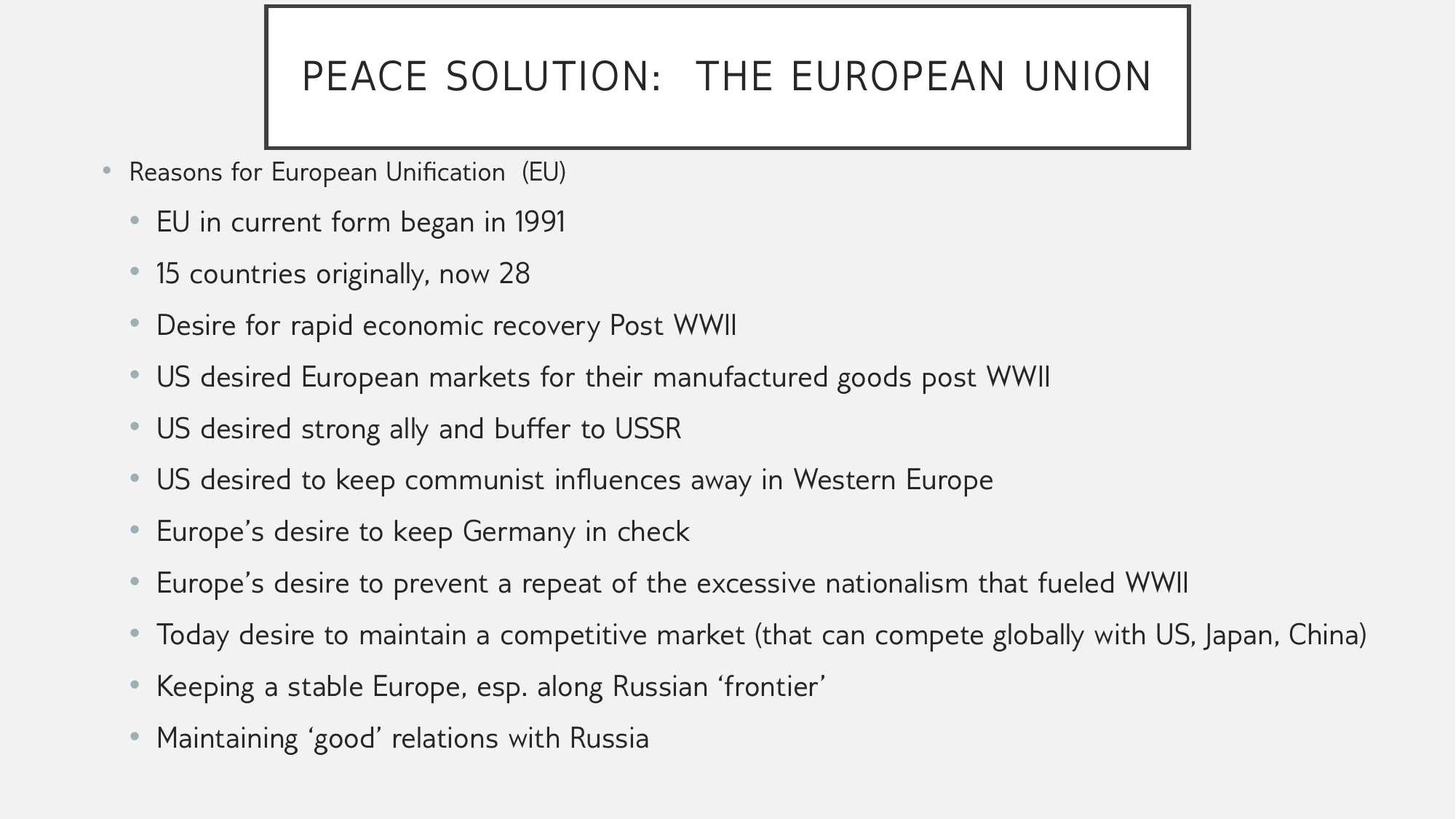

# Peace solution:  the European union
Reasons for European Unification  (EU)
EU in current form began in 1991
15 countries originally, now 28
Desire for rapid economic recovery Post WWII
US desired European markets for their manufactured goods post WWII
US desired strong ally and buffer to USSR
US desired to keep communist influences away in Western Europe
Europe’s desire to keep Germany in check
Europe’s desire to prevent a repeat of the excessive nationalism that fueled WWII
Today desire to maintain a competitive market (that can compete globally with US, Japan, China)
Keeping a stable Europe, esp. along Russian ‘frontier’
Maintaining ‘good’ relations with Russia